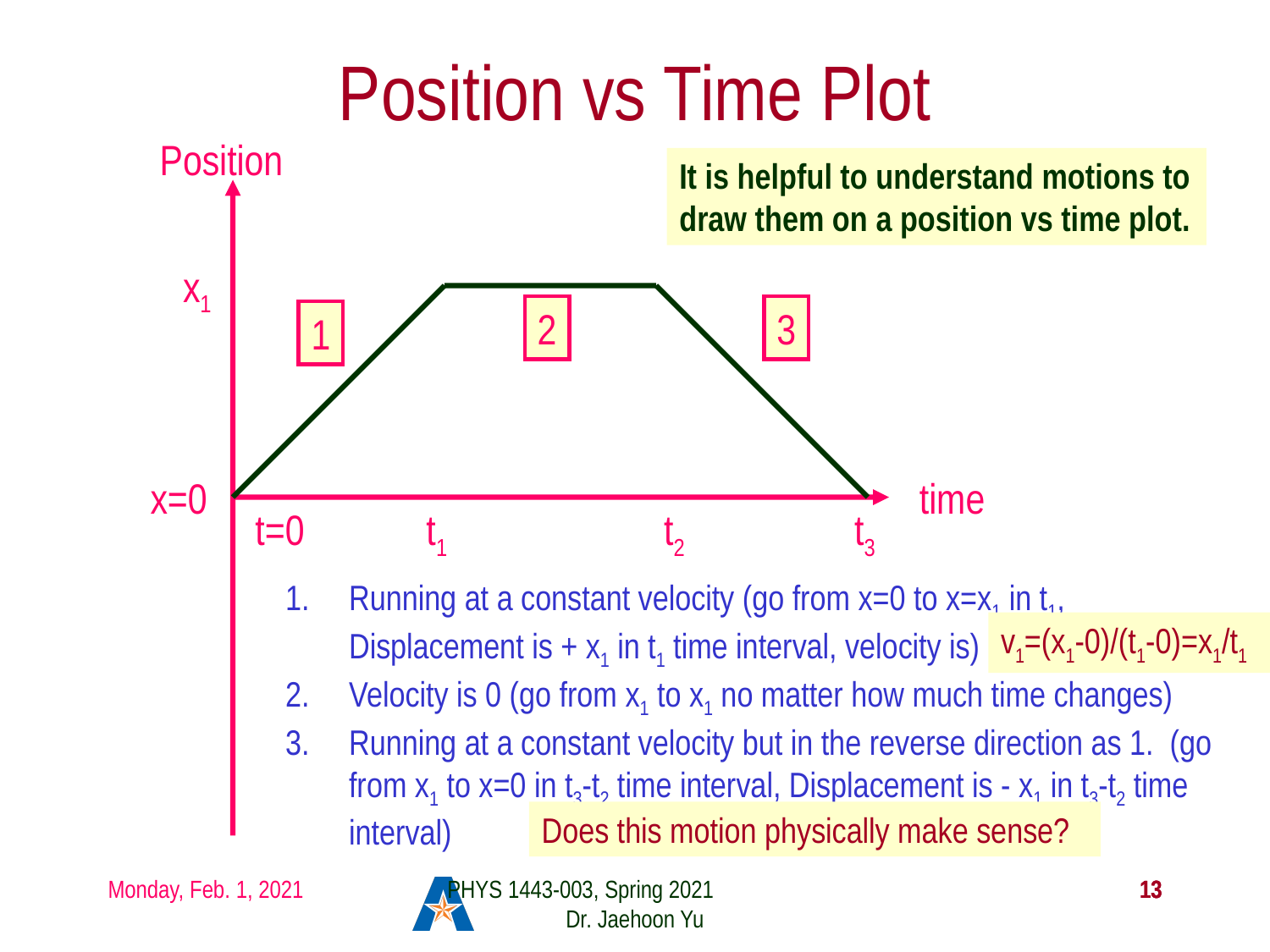

# Position vs Time Plot
Position
x1
x=0

It is helpful to understand motions to draw them on a position vs time plot.

1

2

3
time

t=0
t1
t2
t3
Running at a constant velocity (go from x=0 to x=x1 in t1, Displacement is + x1 in t1 time interval, velocity is)
Velocity is 0 (go from x1 to x1 no matter how much time changes)
Running at a constant velocity but in the reverse direction as 1.  (go from x1 to x=0 in t3-t2 time interval, Displacement is - x1 in t3-t2 time interval)
v1=(x1-0)/(t1-0)=x1/t1
Does this motion physically make sense?
Monday, Feb. 1, 2021
PHYS 1443-003, Spring 2021                    Dr. Jaehoon Yu
13
13
13